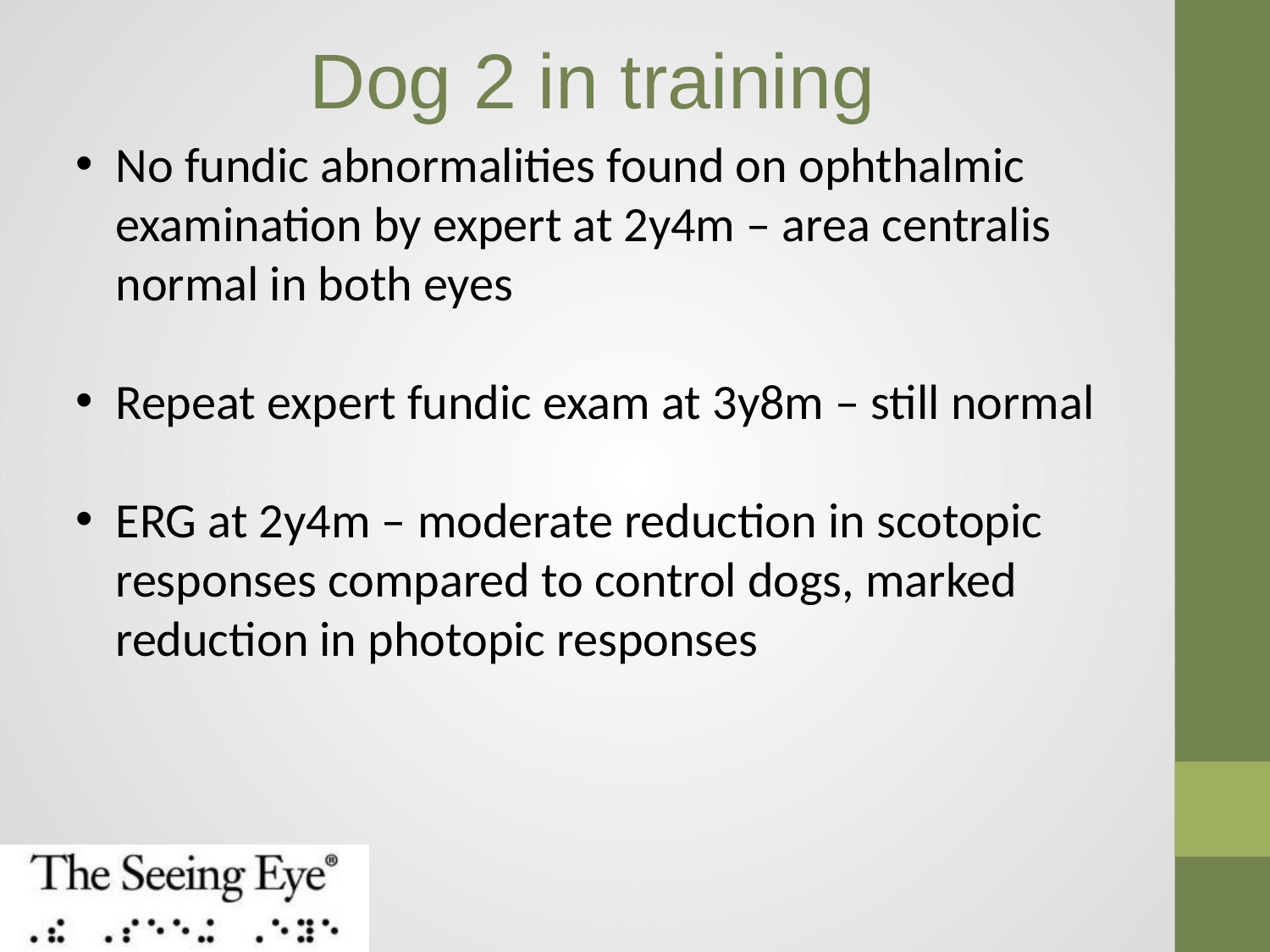

# Dog 2 in training
No fundic abnormalities found on ophthalmic examination by expert at 2y4m – area centralis normal in both eyes

Repeat expert fundic exam at 3y8m – still normal

ERG at 2y4m – moderate reduction in scotopic responses compared to control dogs, marked reduction in photopic responses